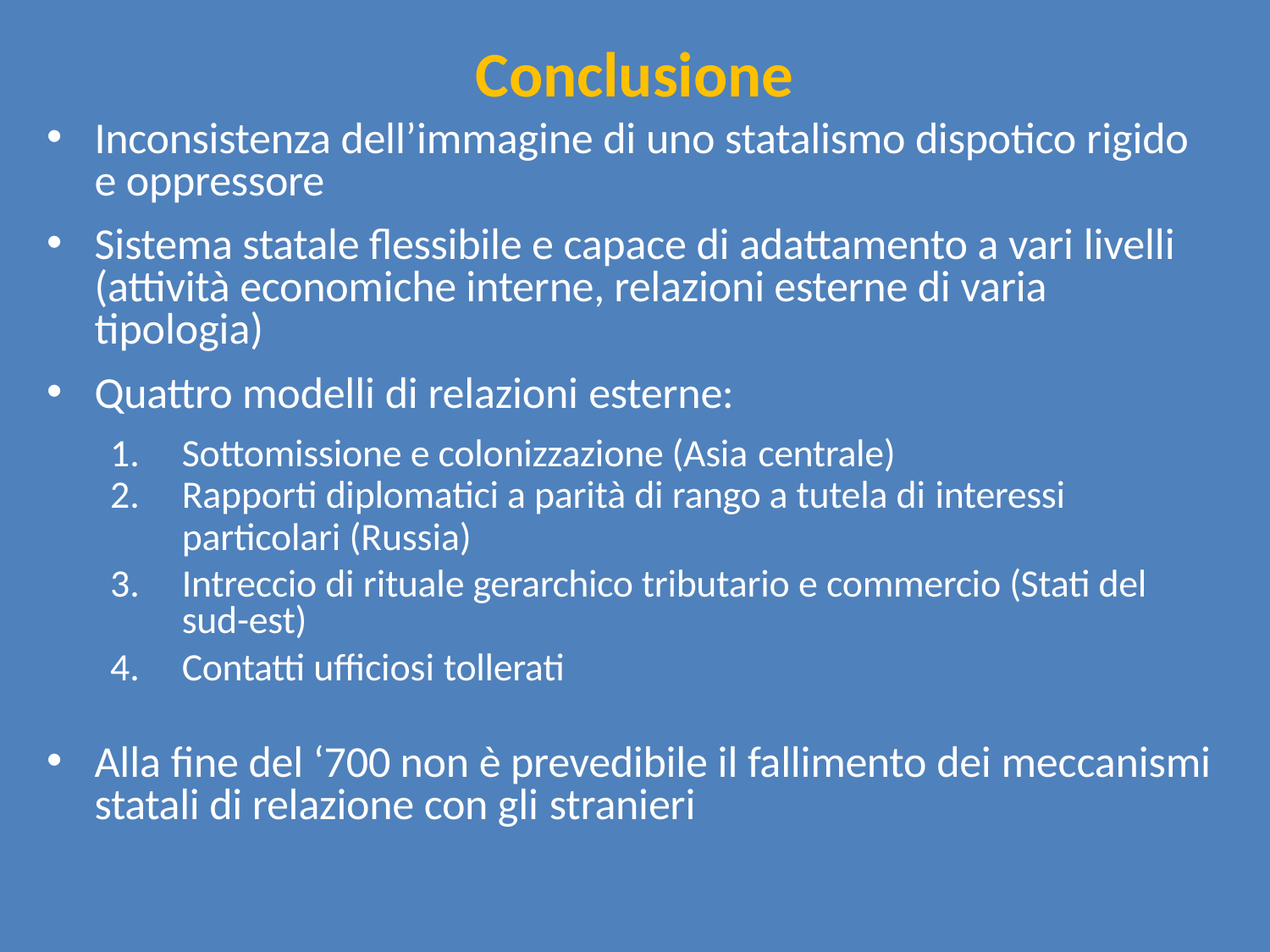

# Conclusione
Inconsistenza dell’immagine di uno statalismo dispotico rigido  e oppressore
Sistema statale flessibile e capace di adattamento a vari livelli  (attività economiche interne, relazioni esterne di varia  tipologia)
Quattro modelli di relazioni esterne:
Sottomissione e colonizzazione (Asia centrale)
Rapporti diplomatici a parità di rango a tutela di interessi
particolari (Russia)
Intreccio di rituale gerarchico tributario e commercio (Stati del  sud-est)
Contatti ufficiosi tollerati

Alla fine del ‘700 non è prevedibile il fallimento dei meccanismi  statali di relazione con gli stranieri